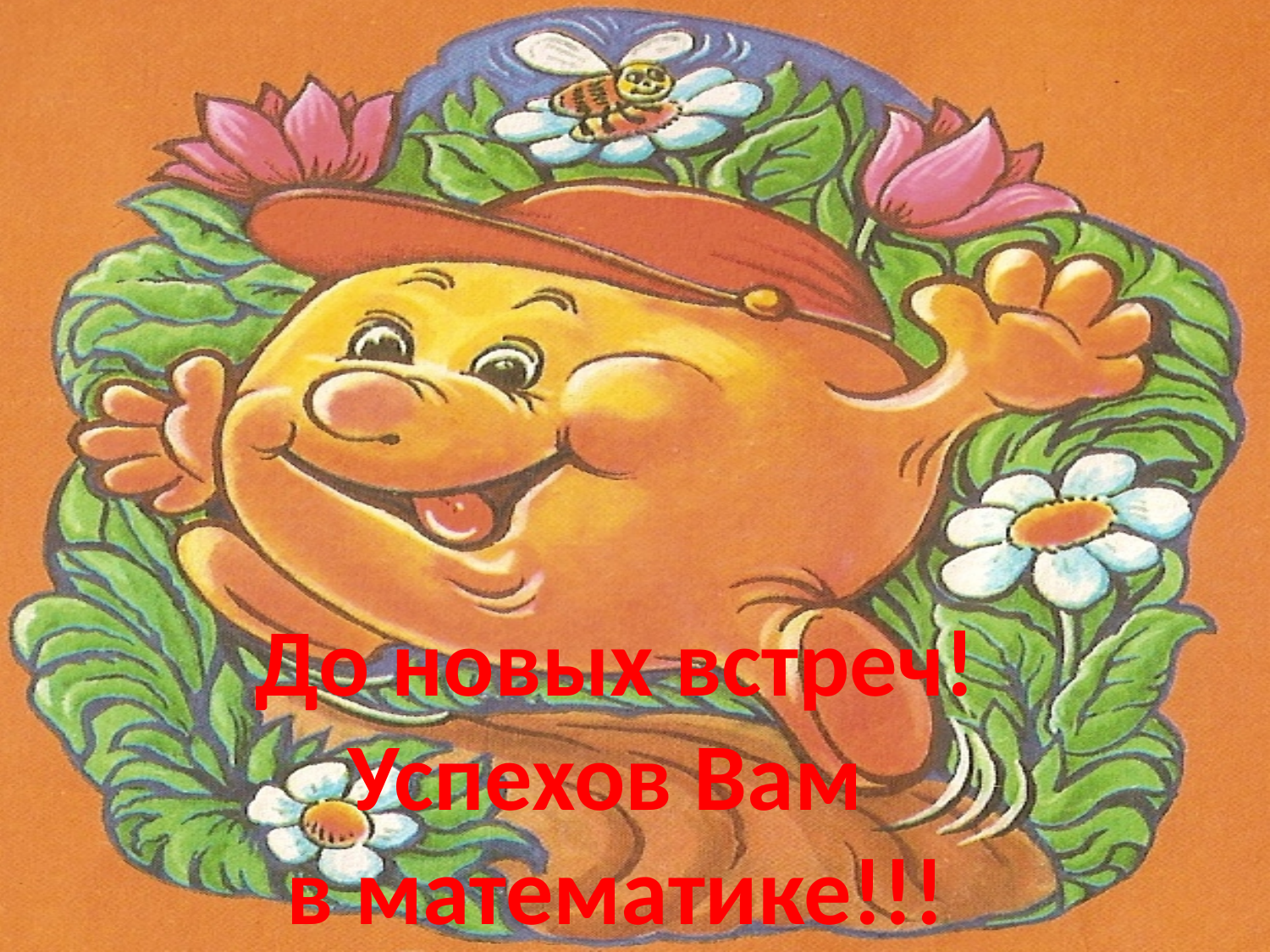

#

До новых встреч!
Успехов Вам
в математике!!!